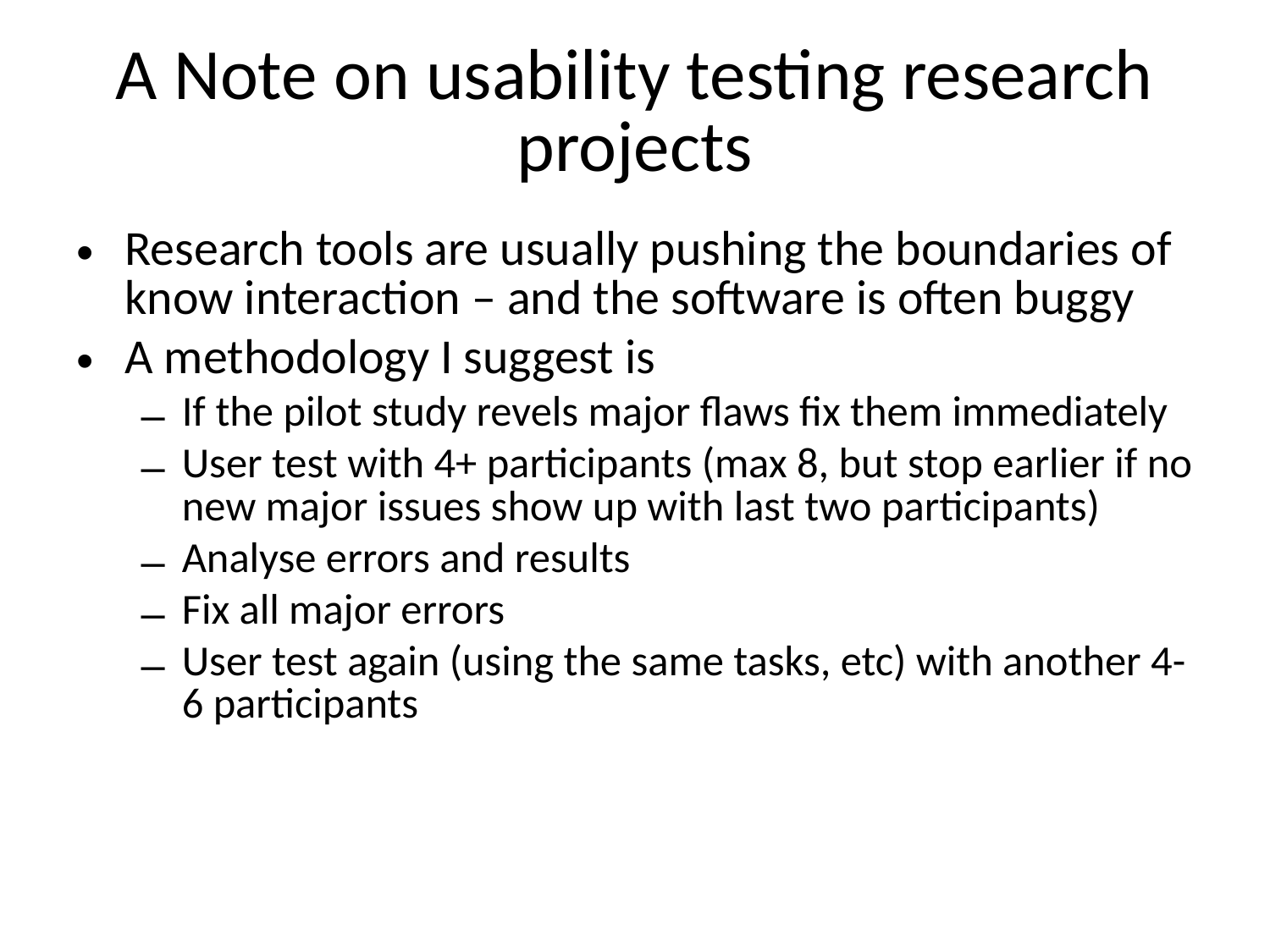

# A Note on usability testing research projects
Research tools are usually pushing the boundaries of know interaction – and the software is often buggy
A methodology I suggest is
If the pilot study revels major flaws fix them immediately
User test with 4+ participants (max 8, but stop earlier if no new major issues show up with last two participants)
Analyse errors and results
Fix all major errors
User test again (using the same tasks, etc) with another 4-6 participants